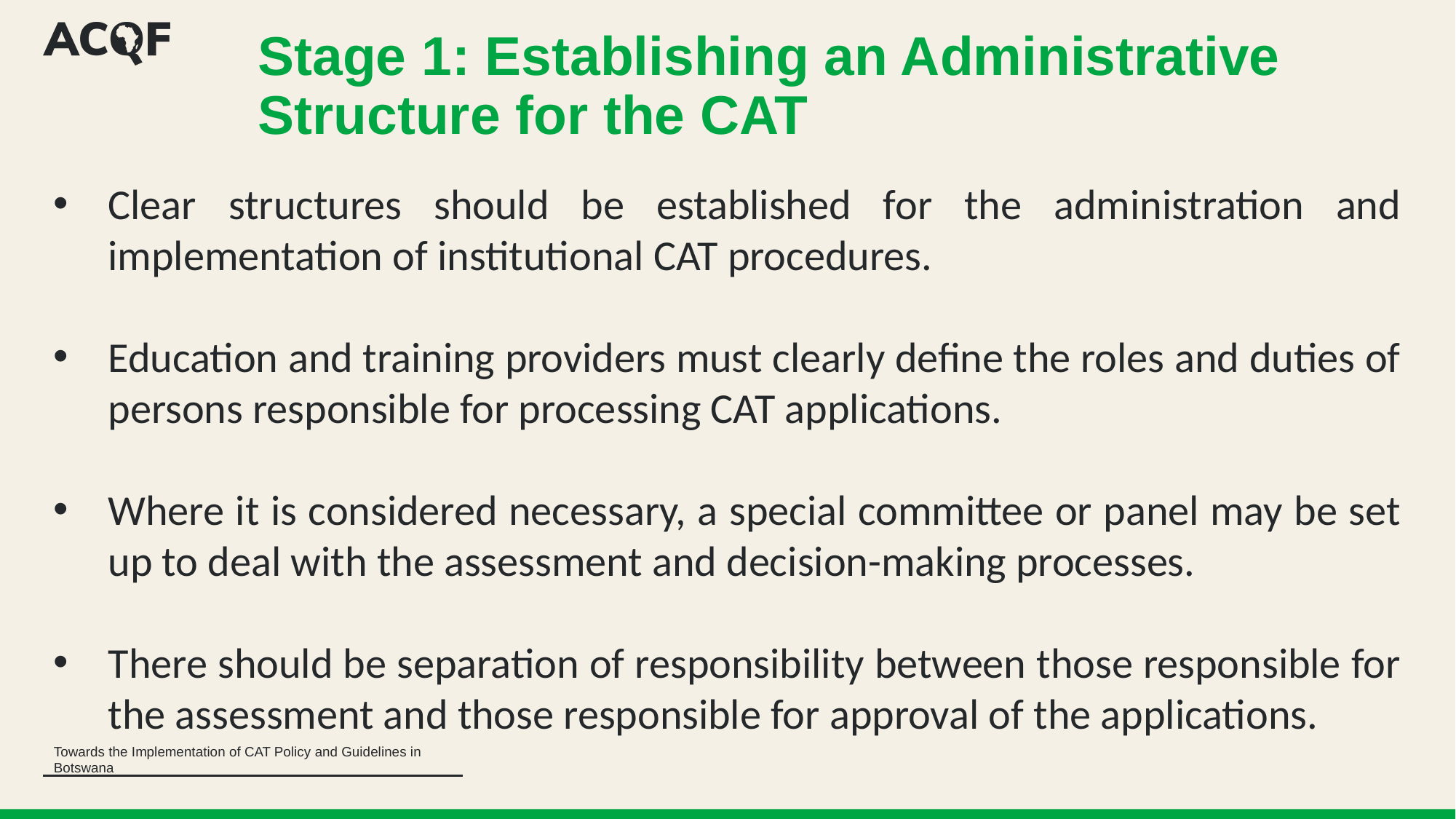

# Stage 1: Establishing an Administrative Structure for the CAT
Clear structures should be established for the administration and implementation of institutional CAT procedures.

Education and training providers must clearly define the roles and duties of persons responsible for processing CAT applications.

Where it is considered necessary, a special committee or panel may be set up to deal with the assessment and decision-making processes.

There should be separation of responsibility between those responsible for the assessment and those responsible for approval of the applications.
Towards the Implementation of CAT Policy and Guidelines in Botswana